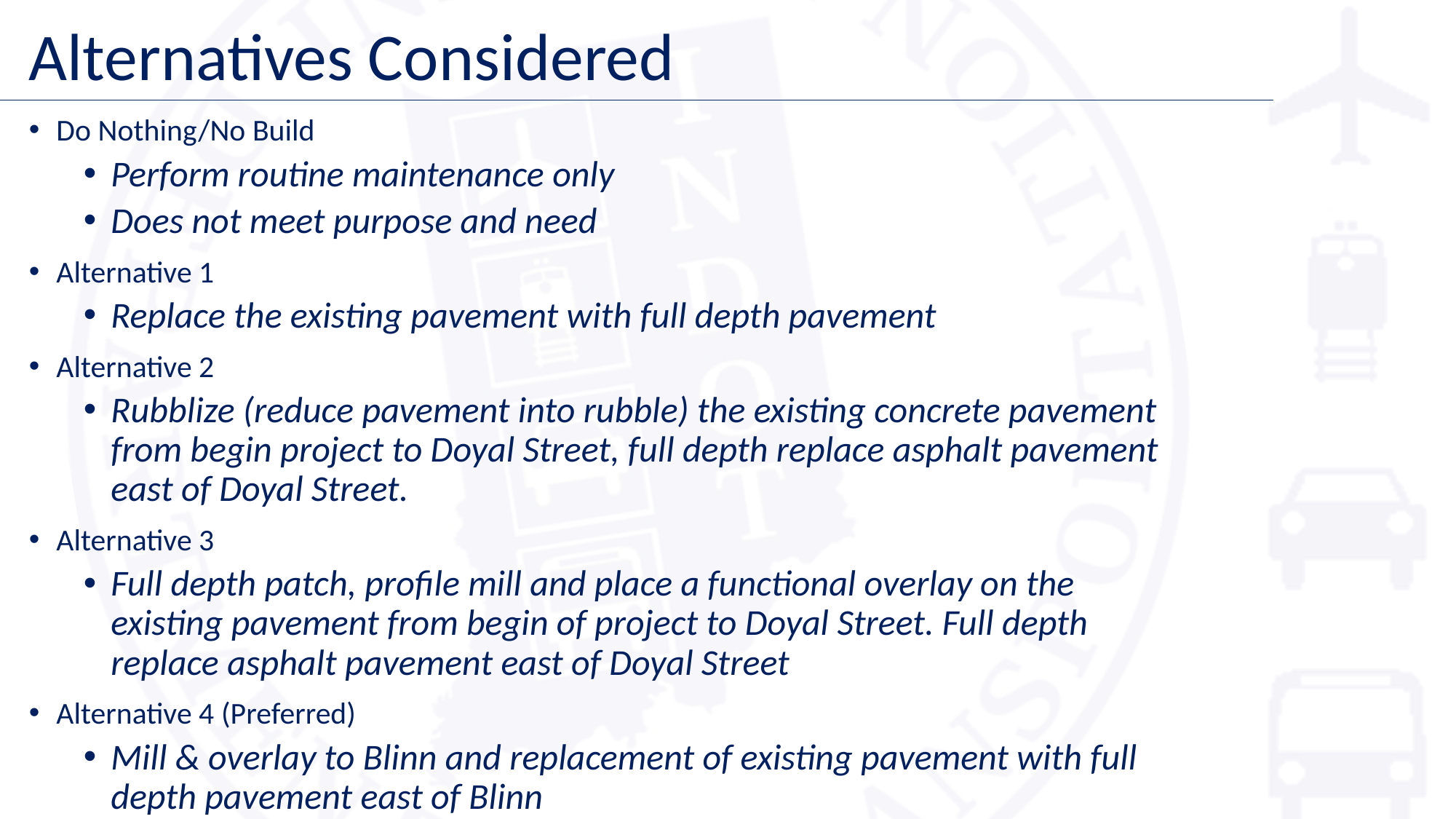

# Alternatives Considered
Do Nothing/No Build
Perform routine maintenance only
Does not meet purpose and need
Alternative 1
Replace the existing pavement with full depth pavement
Alternative 2
Rubblize (reduce pavement into rubble) the existing concrete pavement from begin project to Doyal Street, full depth replace asphalt pavement east of Doyal Street.
Alternative 3
Full depth patch, profile mill and place a functional overlay on the existing pavement from begin of project to Doyal Street. Full depth replace asphalt pavement east of Doyal Street
Alternative 4 (Preferred)
Mill & overlay to Blinn and replacement of existing pavement with full depth pavement east of Blinn